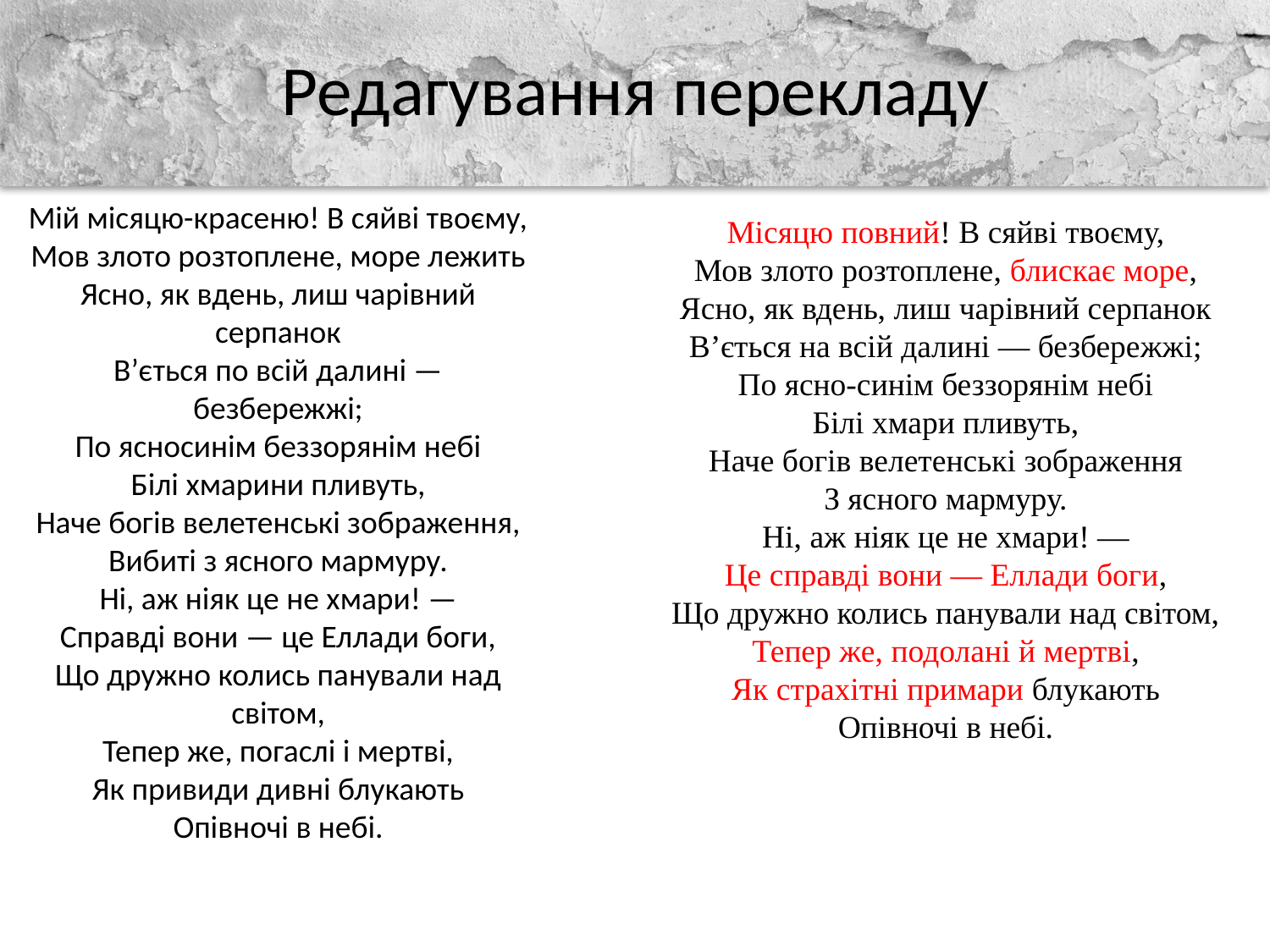

# Редагування перекладу
Мій місяцю-красеню! В сяйві твоєму,
Мов злото розтоплене, море лежить
Ясно, як вдень, лиш чарівний серпанок
В’ється по всій далині — безбережжі;
По ясносинім беззорянім небі
Білі хмарини пливуть,
Наче богів велетенські зображення,
Вибиті з ясного мармуру.
Ні, аж ніяк це не хмари! —
Справді вони — це Еллади боги,
Що дружно колись панували над світом,
Тепер же, погаслі і мертві,
Як привиди дивні блукають
Опівночі в небі.
Місяцю повний! В сяйві твоєму,
Мов злото розтоплене, блискає море,
Ясно, як вдень, лиш чарівний серпанок
В’ється на всій далині — безбережжі;
По ясно-синім беззорянім небі
Білі хмари пливуть,
Наче богів велетенські зображення
З ясного мармуру.
Ні, аж ніяк це не хмари! —
Це справді вони — Еллади боги,
Що дружно колись панували над світом,
Тепер же, подолані й мертві,
Як страхітні примари блукають
Опівночі в небі.